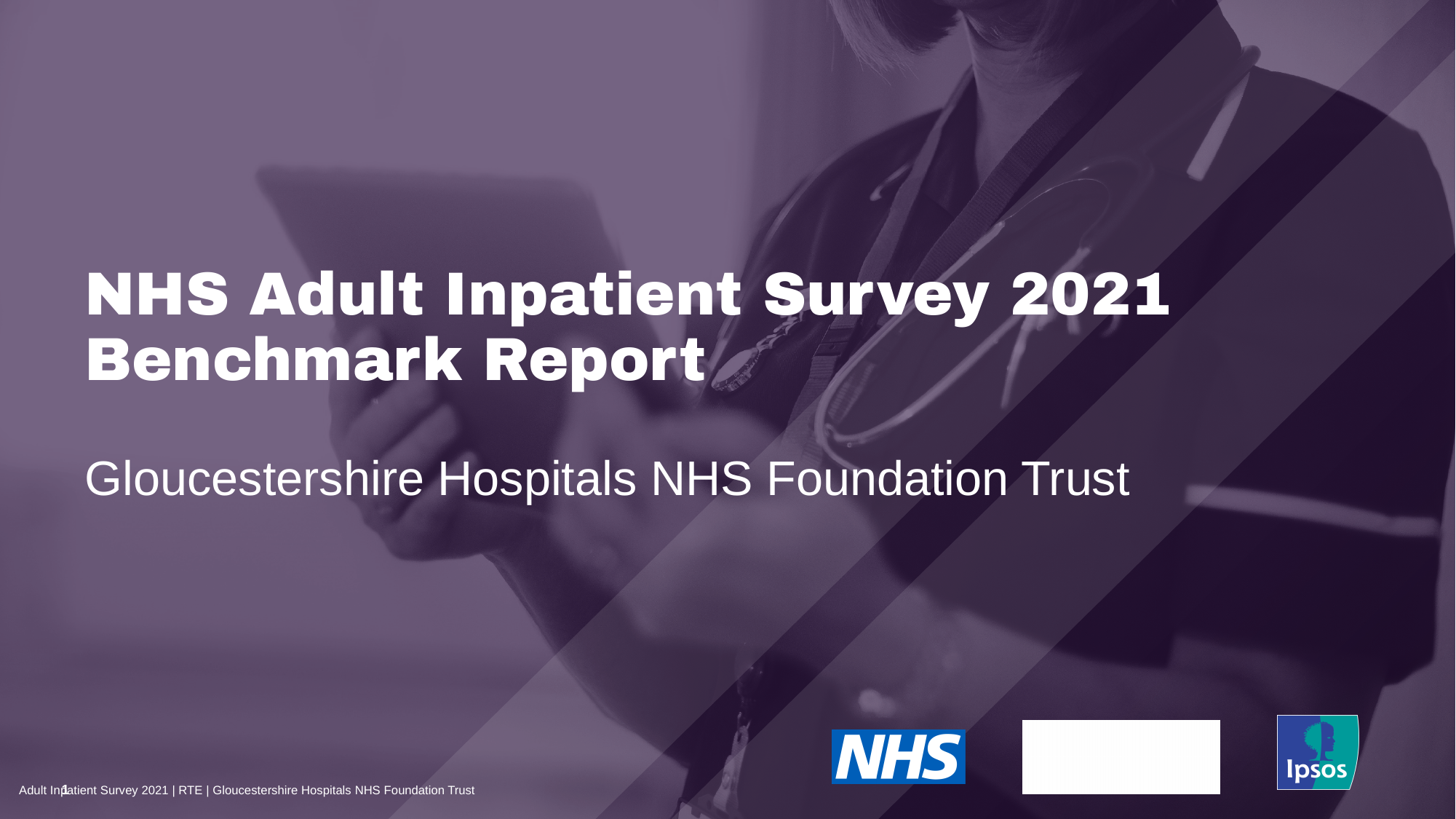

NHS Adult Inpatient Survey 2021
Benchmark Report
# Gloucestershire Hospitals NHS Foundation Trust
1